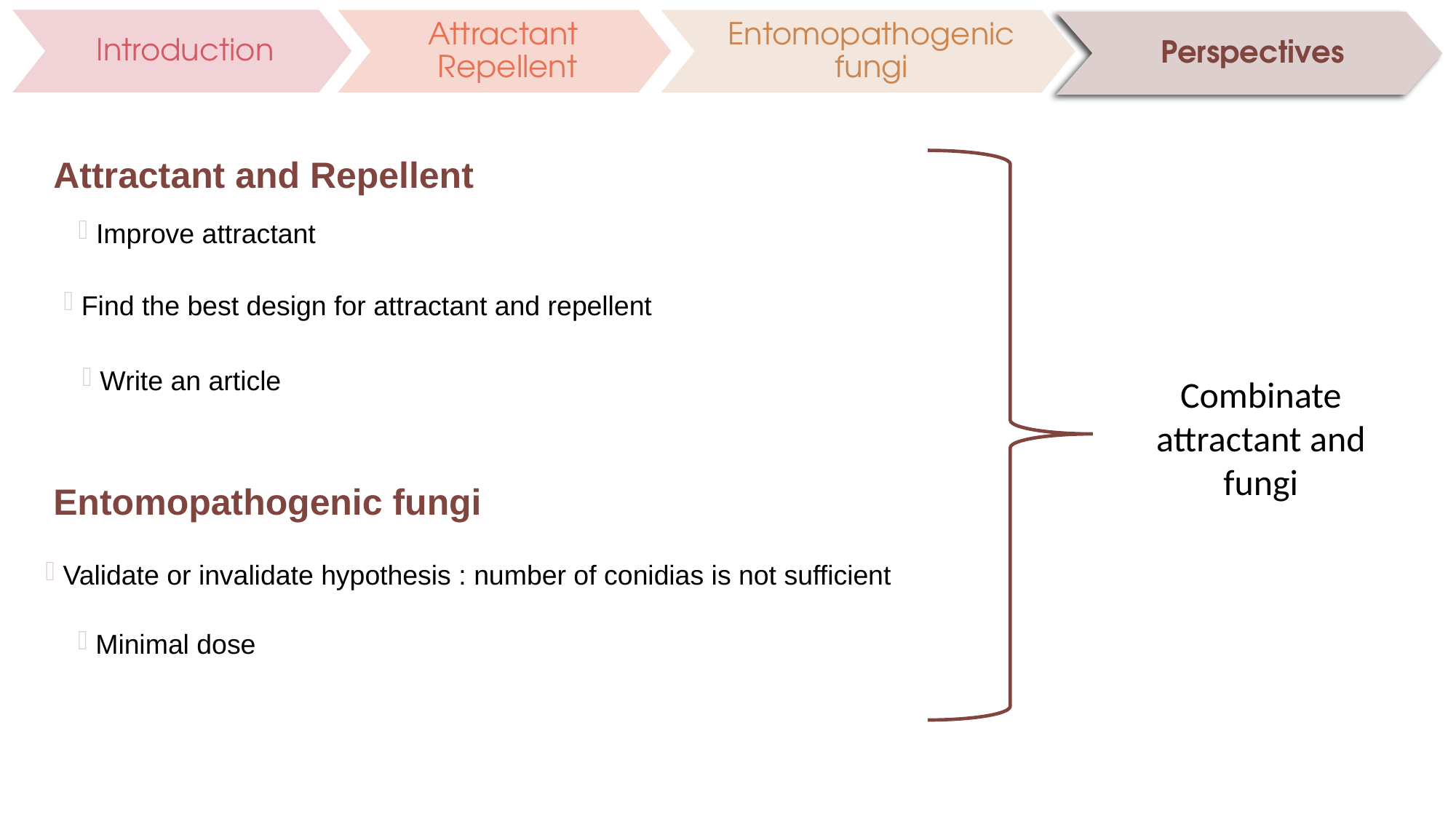

Introduction
Attractant  Repellent
Entomopathogenic fungi
Perspectives

Attractant and Repellent

 Improve attractant
 Find the best design for attractant and repellent
 Write an article
Combinate attractant and fungi
Entomopathogenic fungi

 Validate or invalidate hypothesis : number of conidias is not sufficient
 Minimal dose